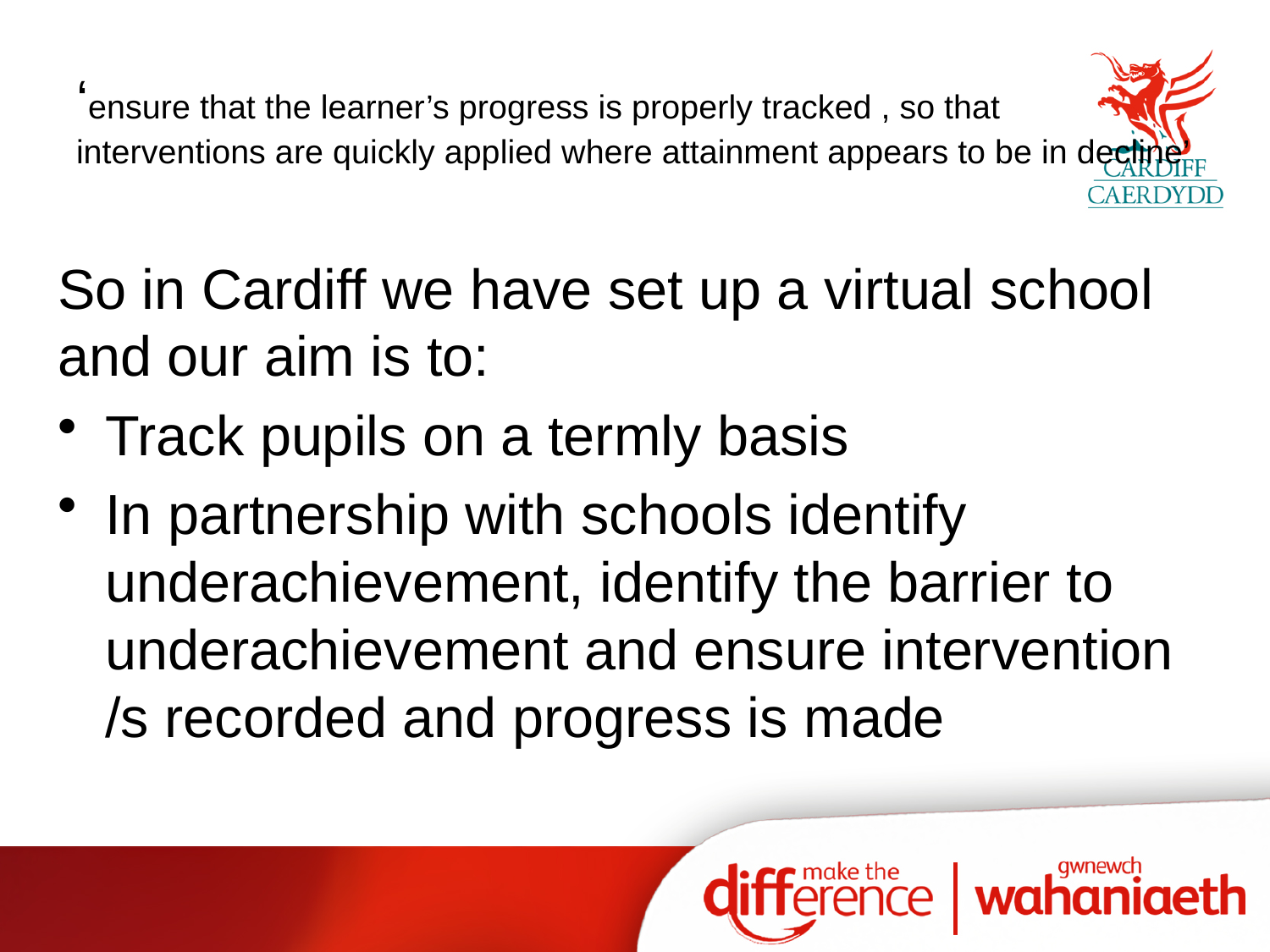

# ‘ensure that the learner’s progress is properly tracked , so that interventions are quickly applied where attainment appears to be in decline’
So in Cardiff we have set up a virtual school and our aim is to:
Track pupils on a termly basis
In partnership with schools identify underachievement, identify the barrier to underachievement and ensure intervention /s recorded and progress is made